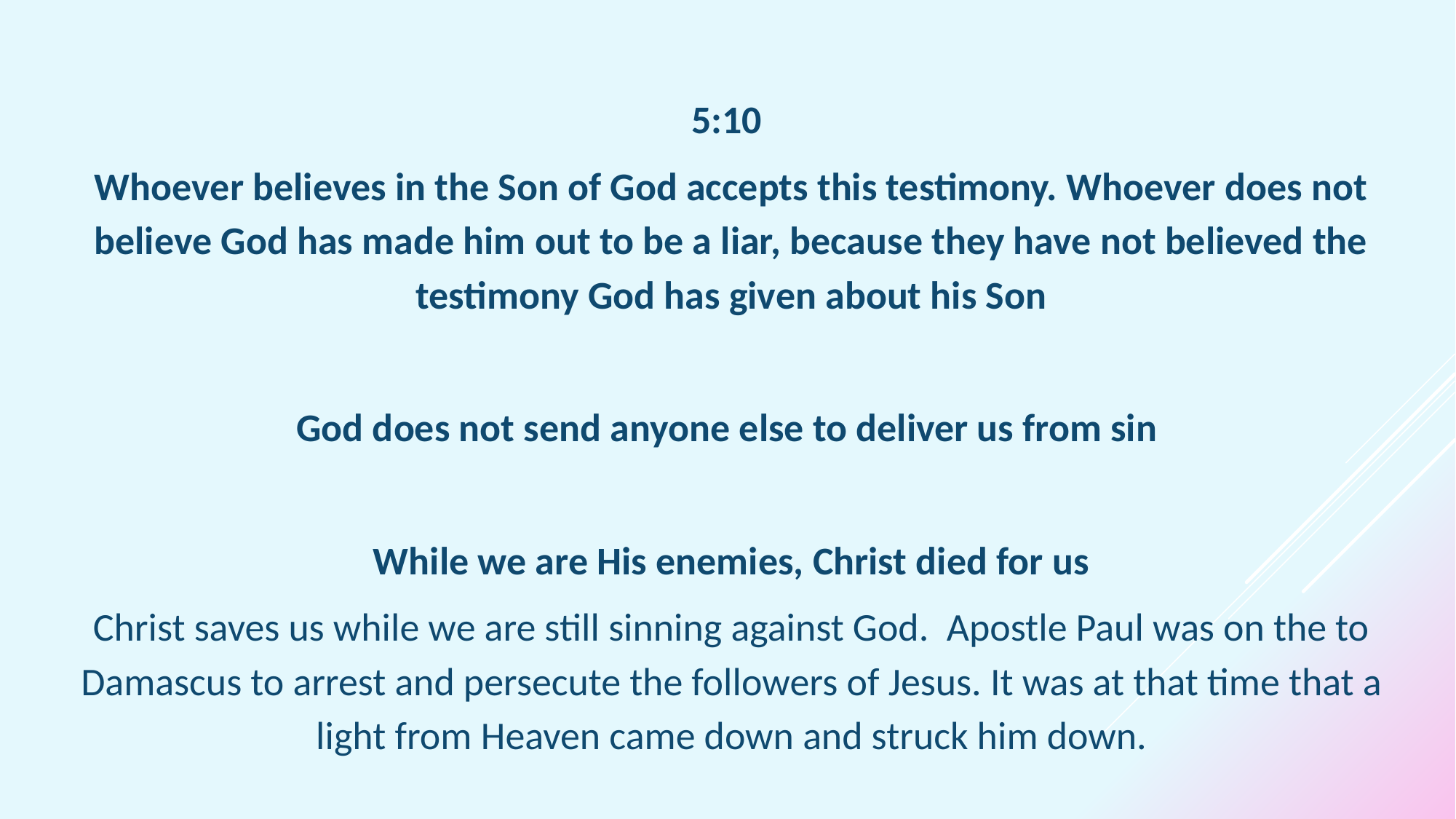

5:10
Whoever believes in the Son of God accepts this testimony. Whoever does not believe God has made him out to be a liar, because they have not believed the testimony God has given about his Son

God does not send anyone else to deliver us from sin

While we are His enemies, Christ died for us
Christ saves us while we are still sinning against God.  Apostle Paul was on the to Damascus to arrest and persecute the followers of Jesus. It was at that time that a light from Heaven came down and struck him down.